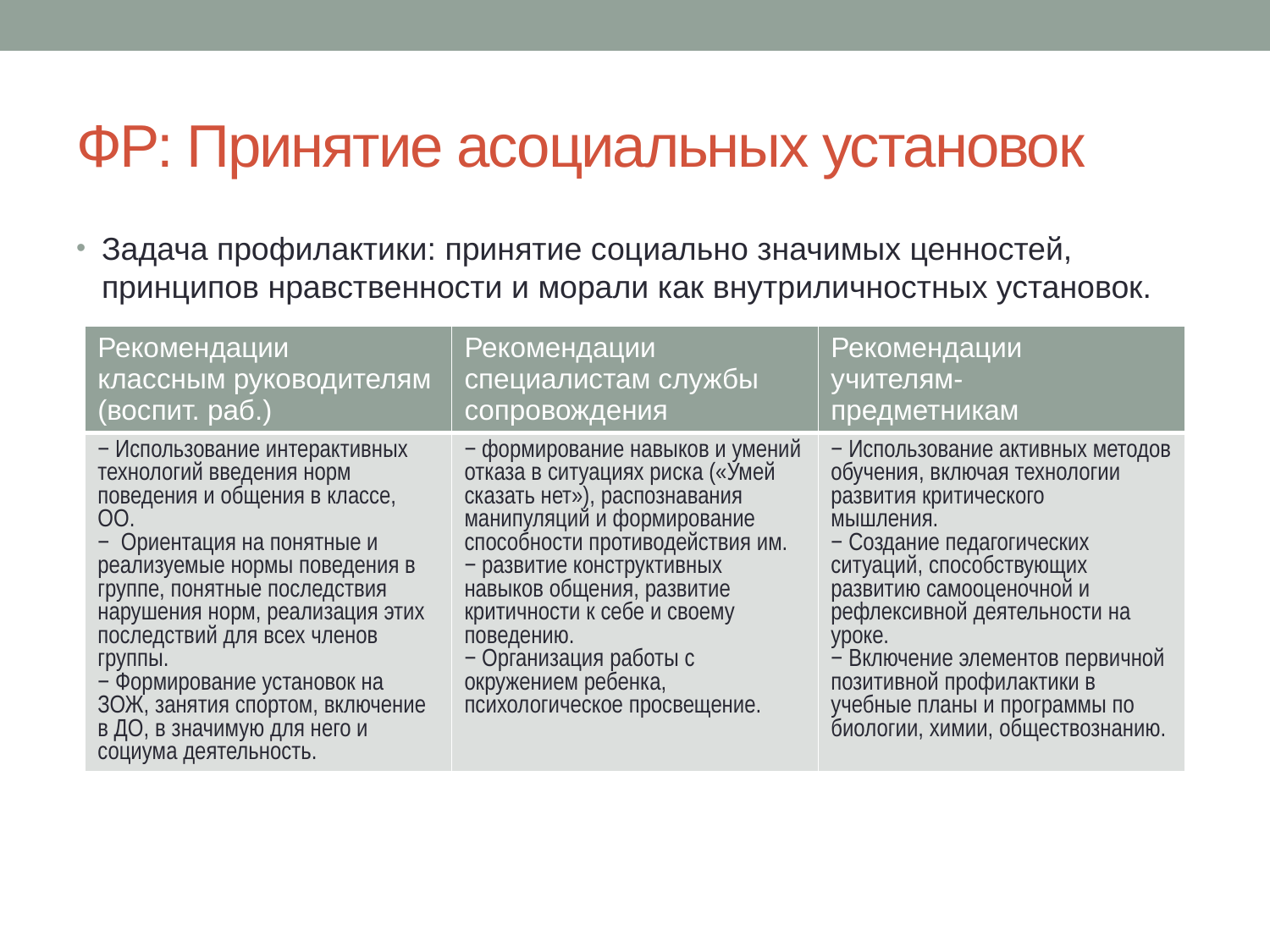

# ФР: Принятие асоциальных установок
Задача профилактики: принятие социально значимых ценностей, принципов нравственности и морали как внутриличностных установок.

| Рекомендации классным руководителям (воспит. раб.) | Рекомендации специалистам службы сопровождения | Рекомендации учителям- предметникам |
| --- | --- | --- |
| − Использование интерактивных технологий введения норм поведения и общения в классе, ОО. − Ориентация на понятные и реализуемые нормы поведения в группе, понятные последствия нарушения норм, реализация этих последствий для всех членов группы. − Формирование установок на ЗОЖ, занятия спортом, включение в ДО, в значимую для него и социума деятельность. | − формирование навыков и умений отказа в ситуациях риска («Умей сказать нет»), распознавания манипуляций и формирование способности противодействия им. − развитие конструктивных навыков общения, развитие критичности к себе и своему поведению. − Организация работы с окружением ребенка, психологическое просвещение. | − Использование активных методов обучения, включая технологии развития критического мышления. − Создание педагогических ситуаций, способствующих развитию самооценочной и рефлексивной деятельности на уроке. − Включение элементов первичной позитивной профилактики в учебные планы и программы по биологии, химии, обществознанию. |